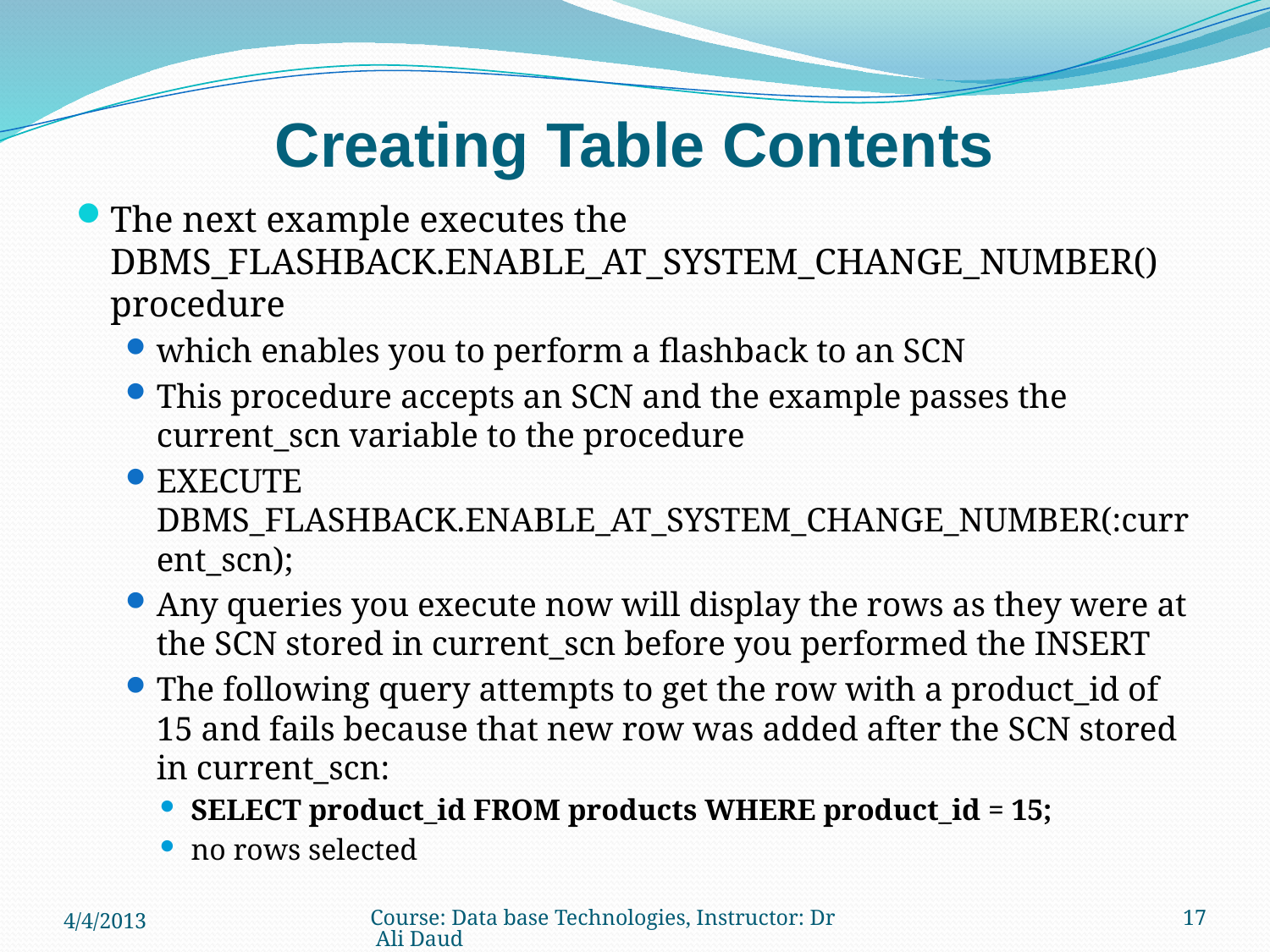

# Creating Table Contents
The next example executes the DBMS_FLASHBACK.ENABLE_AT_SYSTEM_CHANGE_NUMBER() procedure
which enables you to perform a flashback to an SCN
This procedure accepts an SCN and the example passes the current_scn variable to the procedure
EXECUTE DBMS_FLASHBACK.ENABLE_AT_SYSTEM_CHANGE_NUMBER(:current_scn);
Any queries you execute now will display the rows as they were at the SCN stored in current_scn before you performed the INSERT
The following query attempts to get the row with a product_id of 15 and fails because that new row was added after the SCN stored in current_scn:
SELECT product_id FROM products WHERE product_id = 15;
no rows selected
4/4/2013
Course: Data base Technologies, Instructor: Dr Ali Daud
17